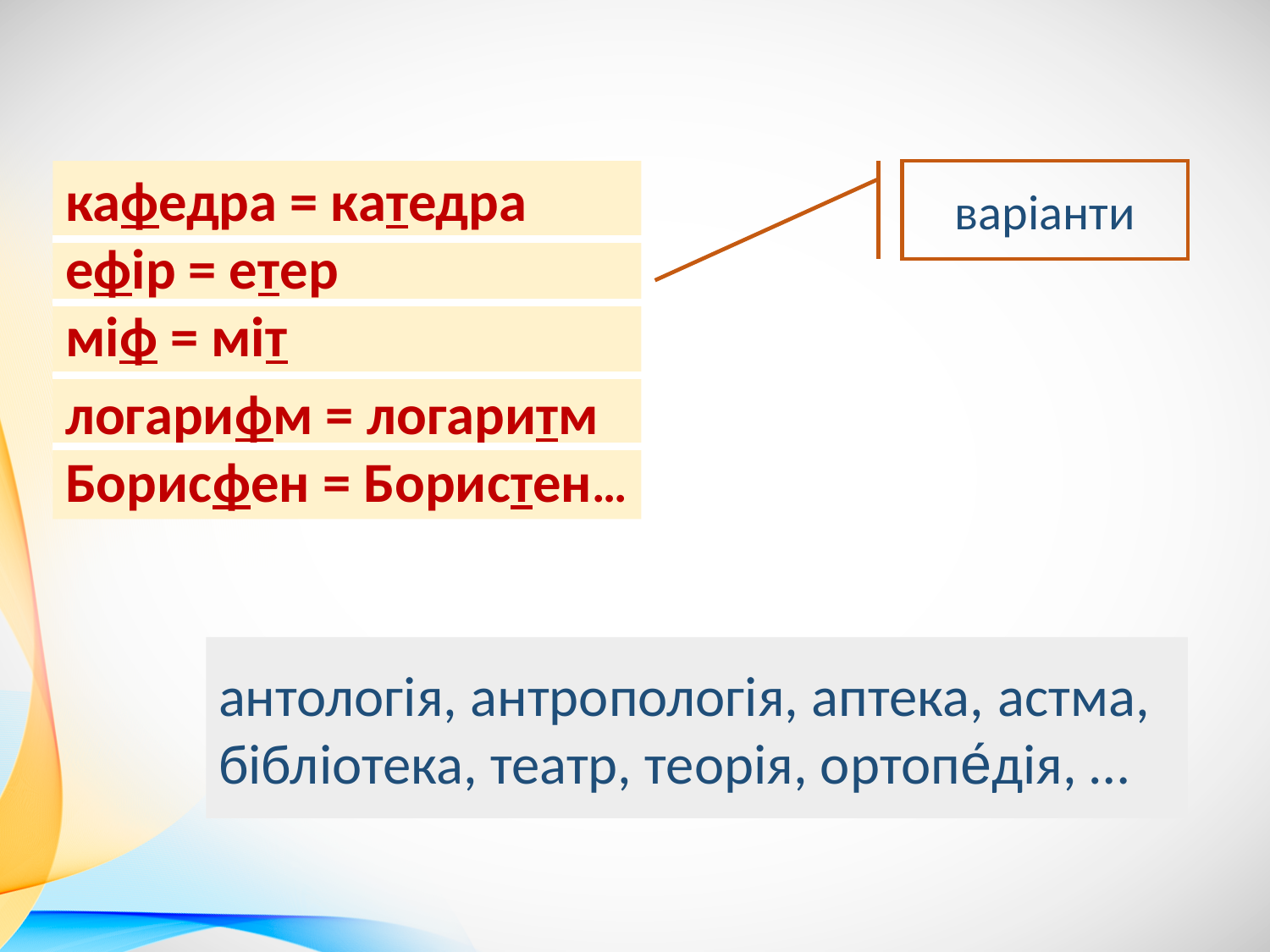

кафедра = катедра
ефір = етер
міф = міт
варіанти
логарифм = логаритм
Борисфен = Бористен…
антологія, антропологія, аптека, астма, бібліотека, театр, теорія, ортопе́дія, …